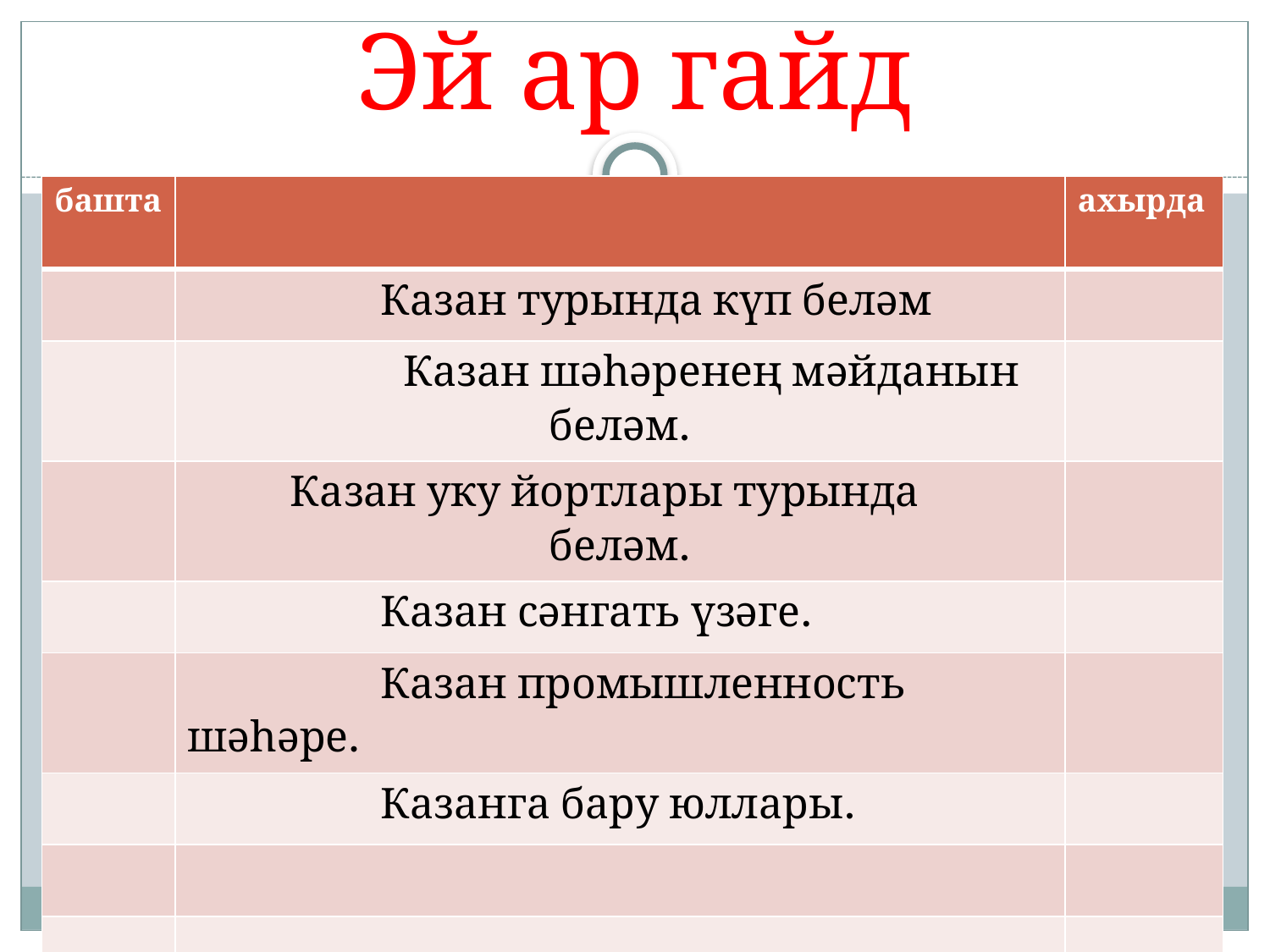

# Эй ар гайд
| башта |  | ахырда |
| --- | --- | --- |
|  | Казан турында күп беләм |  |
|  | Казан шәһәренең мәйданын беләм. |  |
|  | Казан уку йортлары турында беләм. |  |
|  | Казан сәнгать үзәге. |  |
|  | Казан промышленность шәһәре. |  |
|  | Казанга бару юллары. |  |
|  |  |  |
|  |  |  |
|  |  |  |